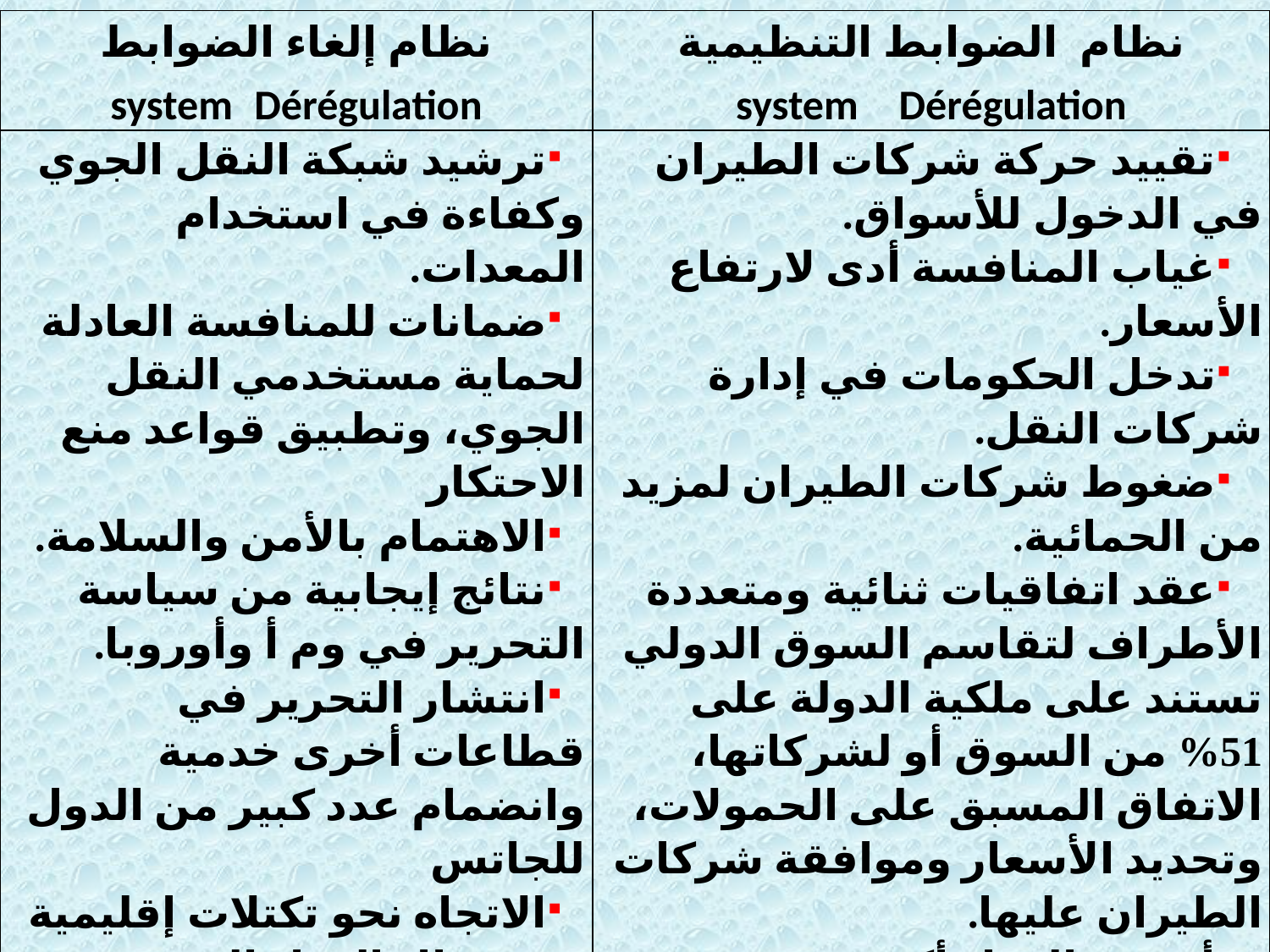

| نظام إلغاء الضوابط system Dérégulation | نظام الضوابط التنظيمية system Dérégulation |
| --- | --- |
| ترشيد شبكة النقل الجوي وكفاءة في استخدام المعدات. ضمانات للمنافسة العادلة لحماية مستخدمي النقل الجوي، وتطبيق قواعد منع الاحتكار الاهتمام بالأمن والسلامة. نتائج إيجابية من سياسة التحرير في وم أ وأوروبا. انتشار التحرير في قطاعات أخرى خدمية وانضمام عدد كبير من الدول للجاتس الاتجاه نحو تكتلات إقليمية في مجال النقل الجوي. تبني ICAO لسياسة التحرير التدريجي(ثنائي/ إقليمي/ متعدد). | تقييد حركة شركات الطيران في الدخول للأسواق. غياب المنافسة أدى لارتفاع الأسعار. تدخل الحكومات في إدارة شركات النقل. ضغوط شركات الطيران لمزيد من الحمائية. عقد اتفاقيات ثنائية ومتعددة الأطراف لتقاسم السوق الدولي تستند على ملكية الدولة على 51% من السوق أو لشركاتها، الاتفاق المسبق على الحمولات، وتحديد الأسعار وموافقة شركات الطيران عليها. أبرمت الدول أكثر من 4000 اتفاقية ثنائية ومتعددة الأطراف مسجلة لدى ICAO معظمها يستند على مبدأ الحمائية. |